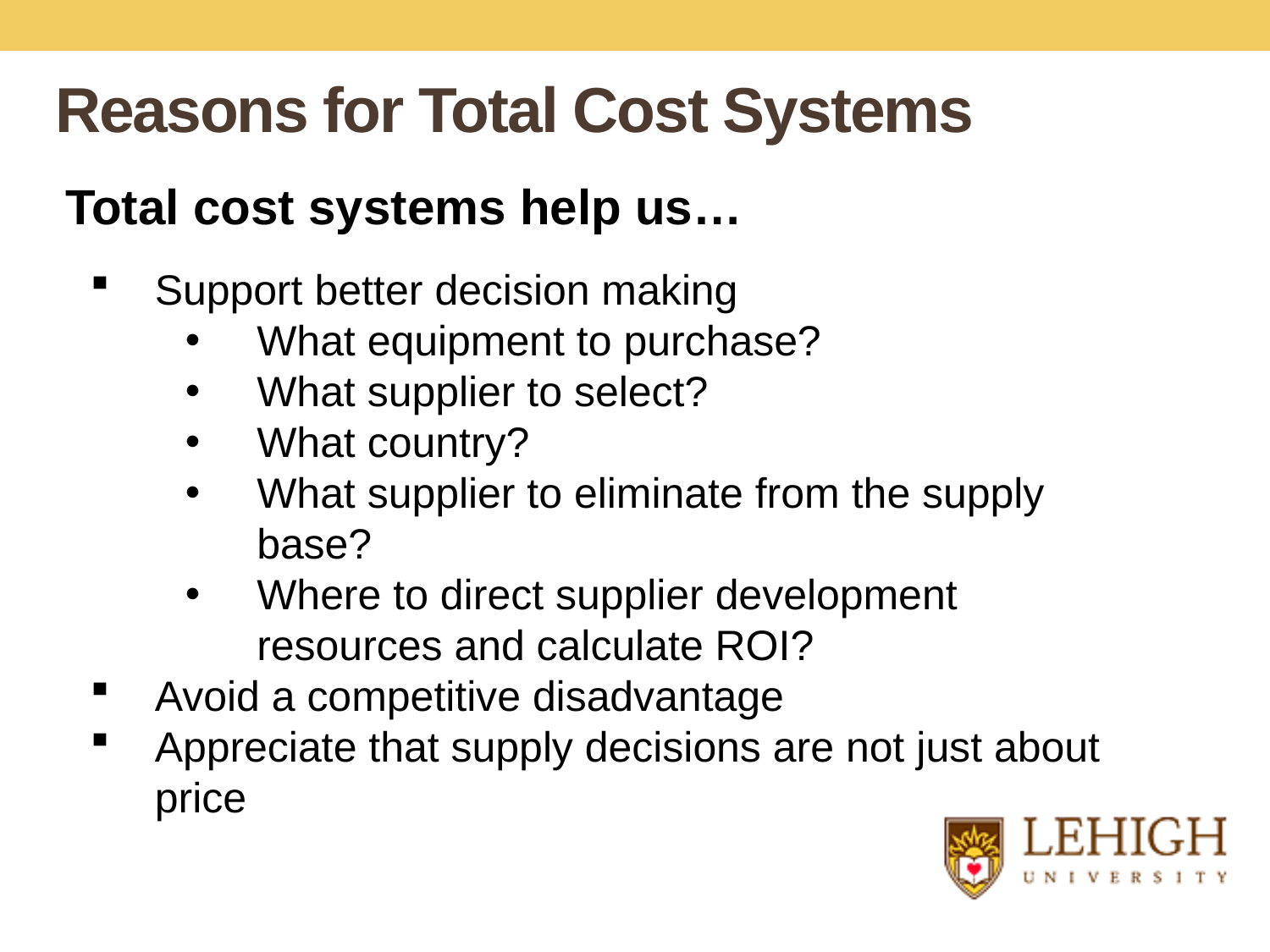

# Reasons for Total Cost Systems
Total cost systems help us…
Support better decision making
What equipment to purchase?
What supplier to select?
What country?
What supplier to eliminate from the supply base?
Where to direct supplier development resources and calculate ROI?
Avoid a competitive disadvantage
Appreciate that supply decisions are not just about price